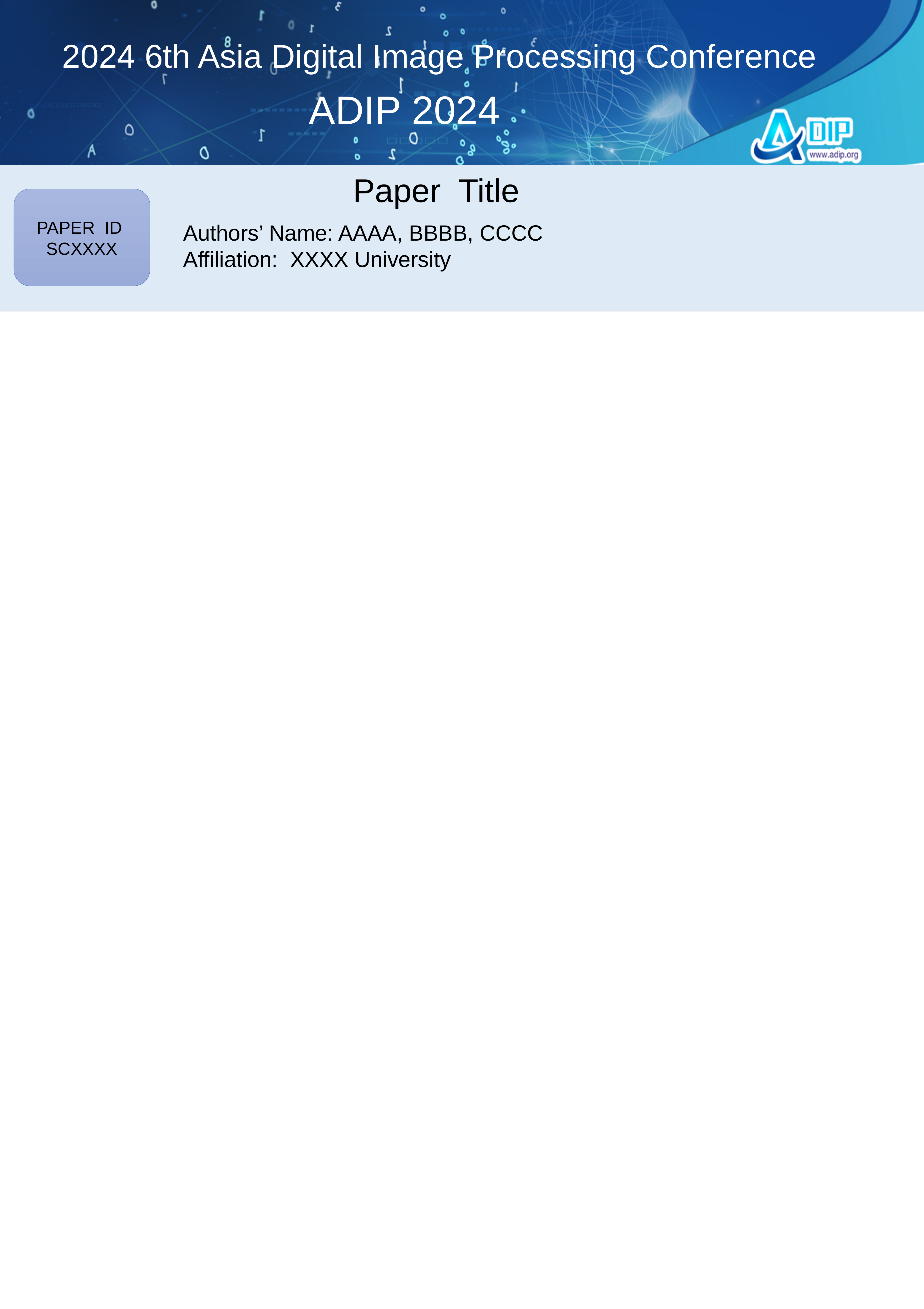

2024 6th Asia Digital Image Processing Conference
ADIP 2024
Paper  Title
PAPER  ID
SCXXXX
Authors’ Name: AAAA, BBBB, CCCC
Affiliation:  XXXX University